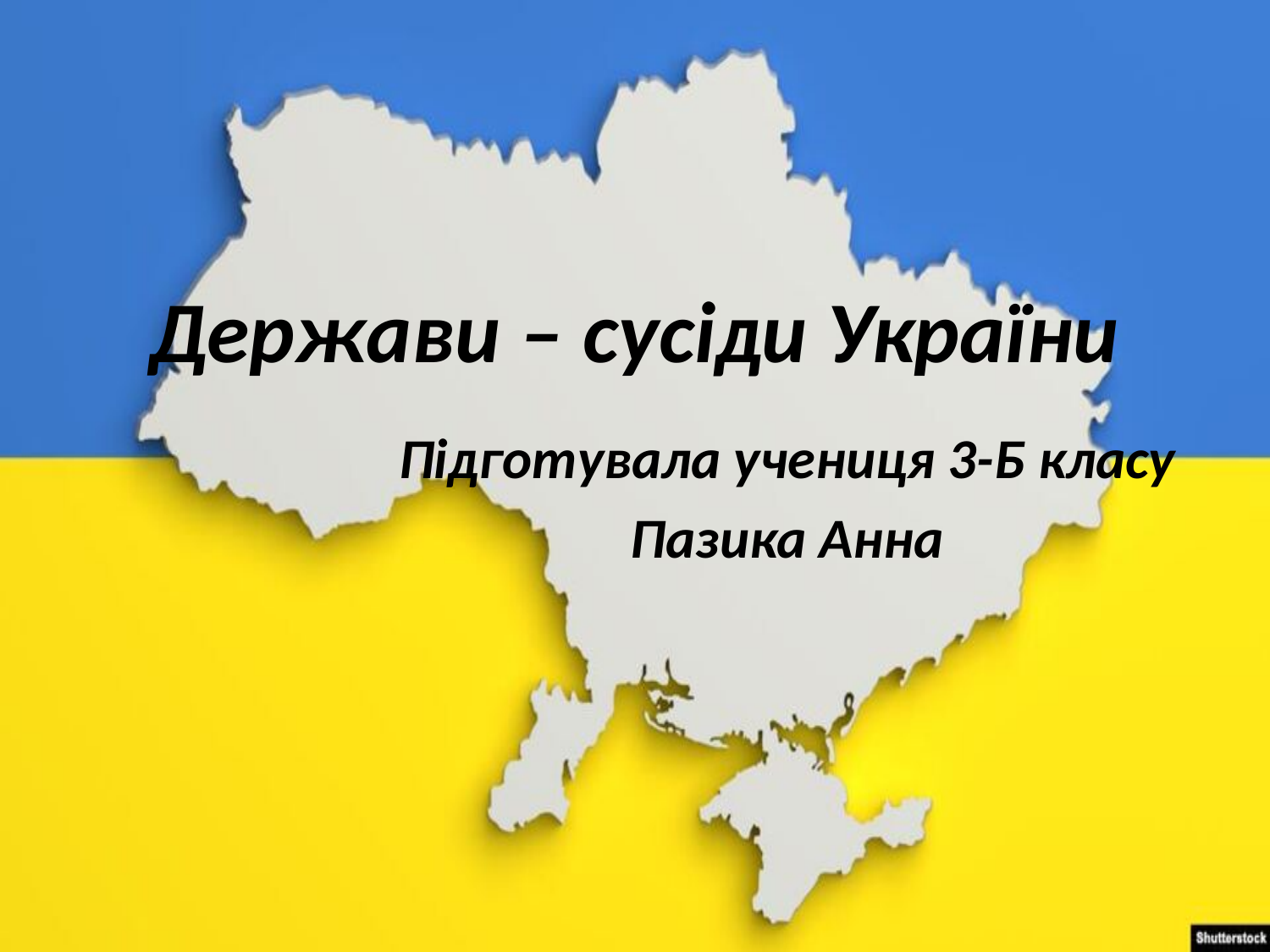

# Держави – сусіди України
Підготувала учениця 3-Б класу
Пазика Анна